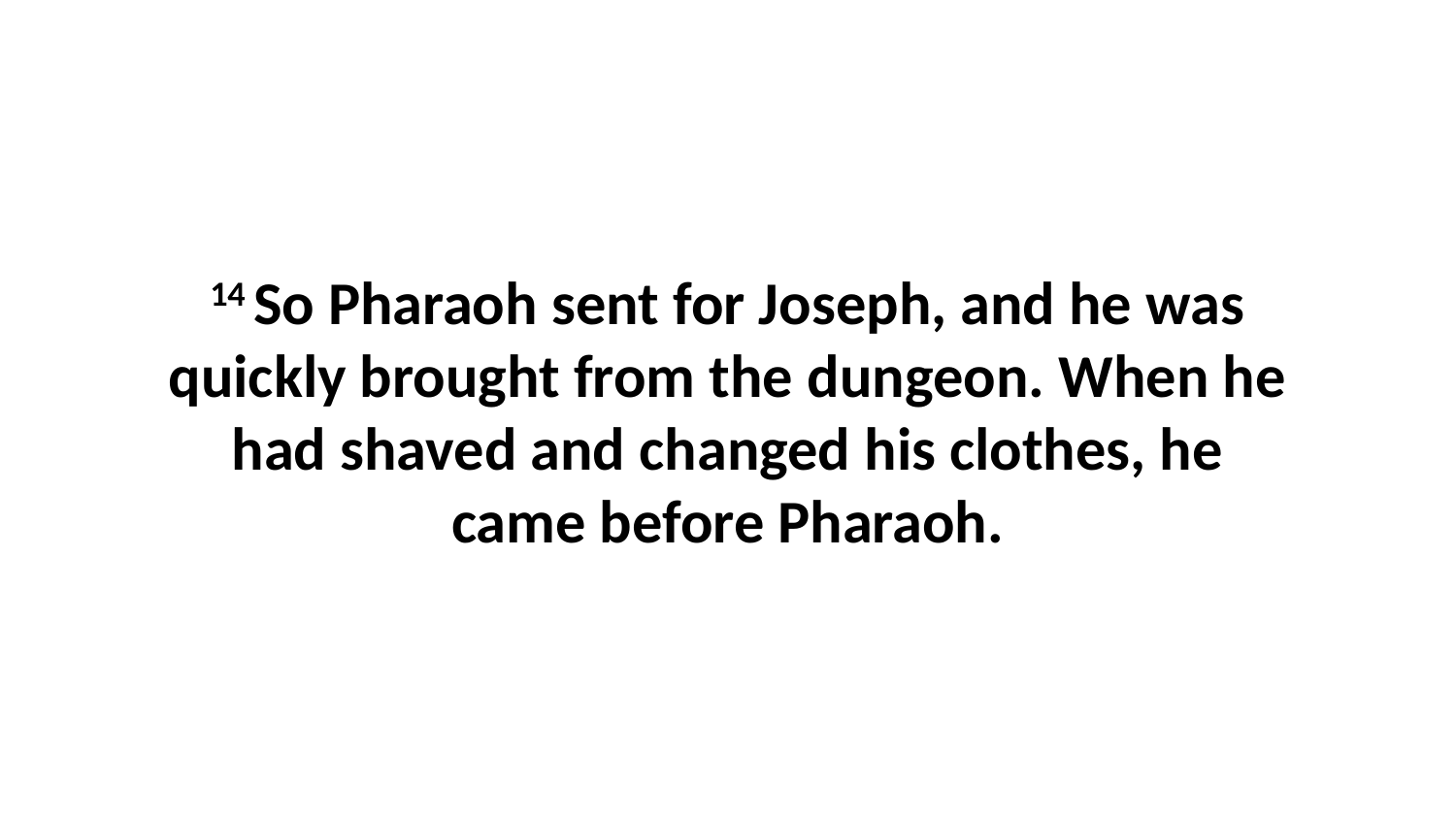

14 So Pharaoh sent for Joseph, and he was quickly brought from the dungeon. When he had shaved and changed his clothes, he came before Pharaoh.